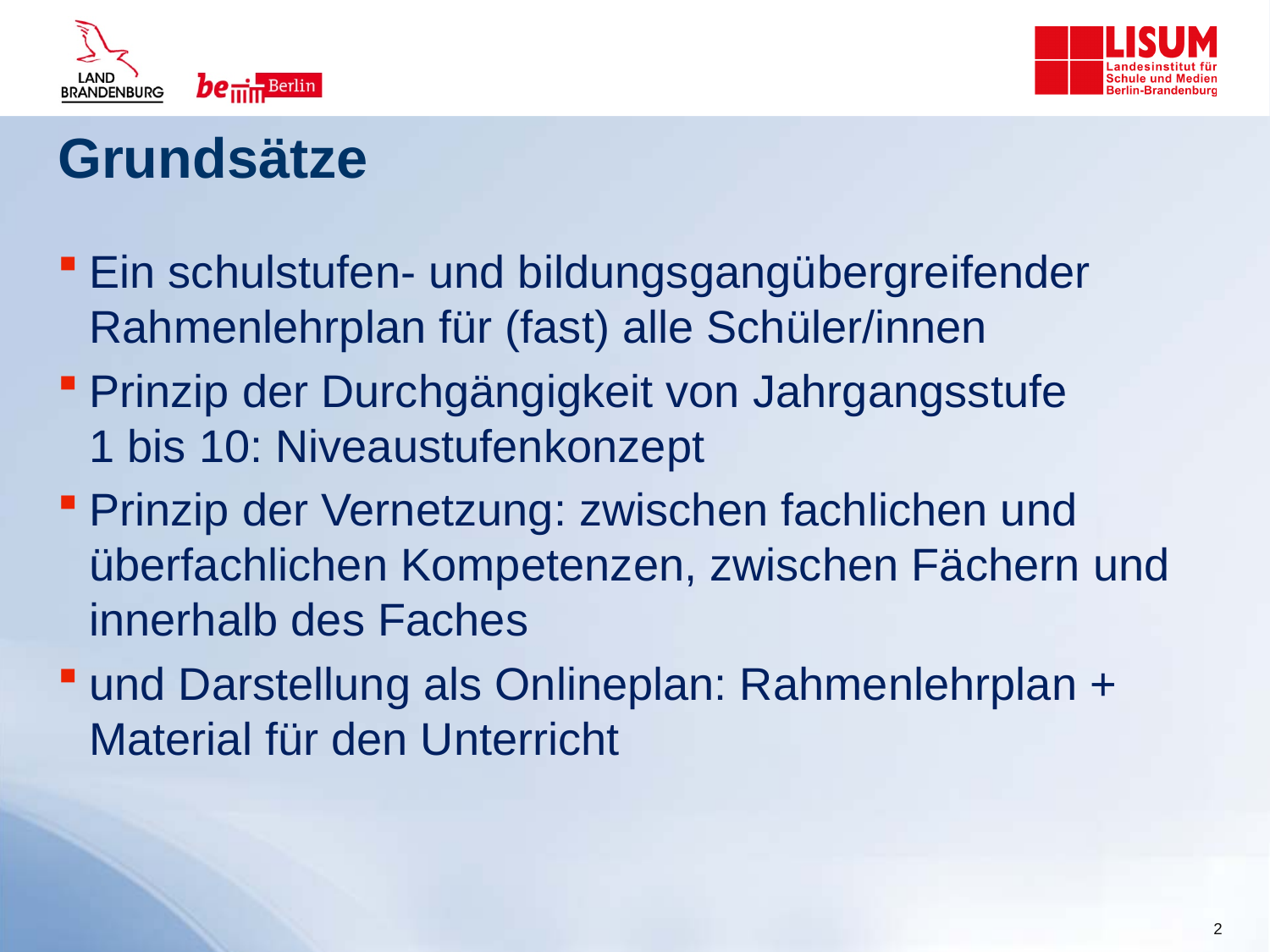

Grundsätze
Ein schulstufen- und bildungsgangübergreifender Rahmenlehrplan für (fast) alle Schüler/innen
Prinzip der Durchgängigkeit von Jahrgangsstufe
1 bis 10: Niveaustufenkonzept
Prinzip der Vernetzung: zwischen fachlichen und überfachlichen Kompetenzen, zwischen Fächern und innerhalb des Faches
und Darstellung als Onlineplan: Rahmenlehrplan + Material für den Unterricht
2